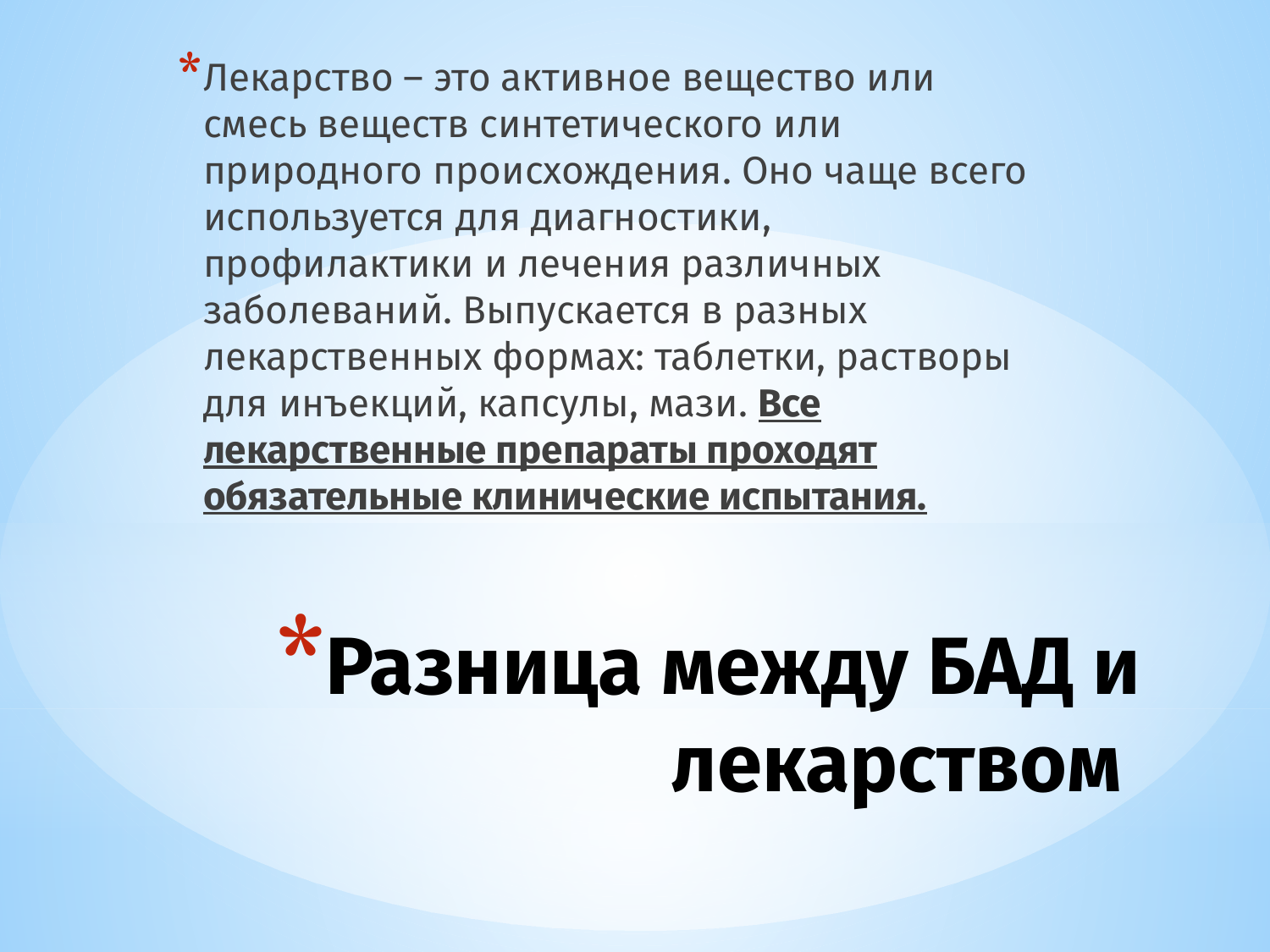

Лекарство – это активное вещество или смесь веществ синтетического или природного происхождения. Оно чаще всего используется для диагностики, профилактики и лечения различных заболеваний. Выпускается в разных лекарственных формах: таблетки, растворы для инъекций, капсулы, мази. Все лекарственные препараты проходят обязательные клинические испытания.

# Разница между БАД и лекарством